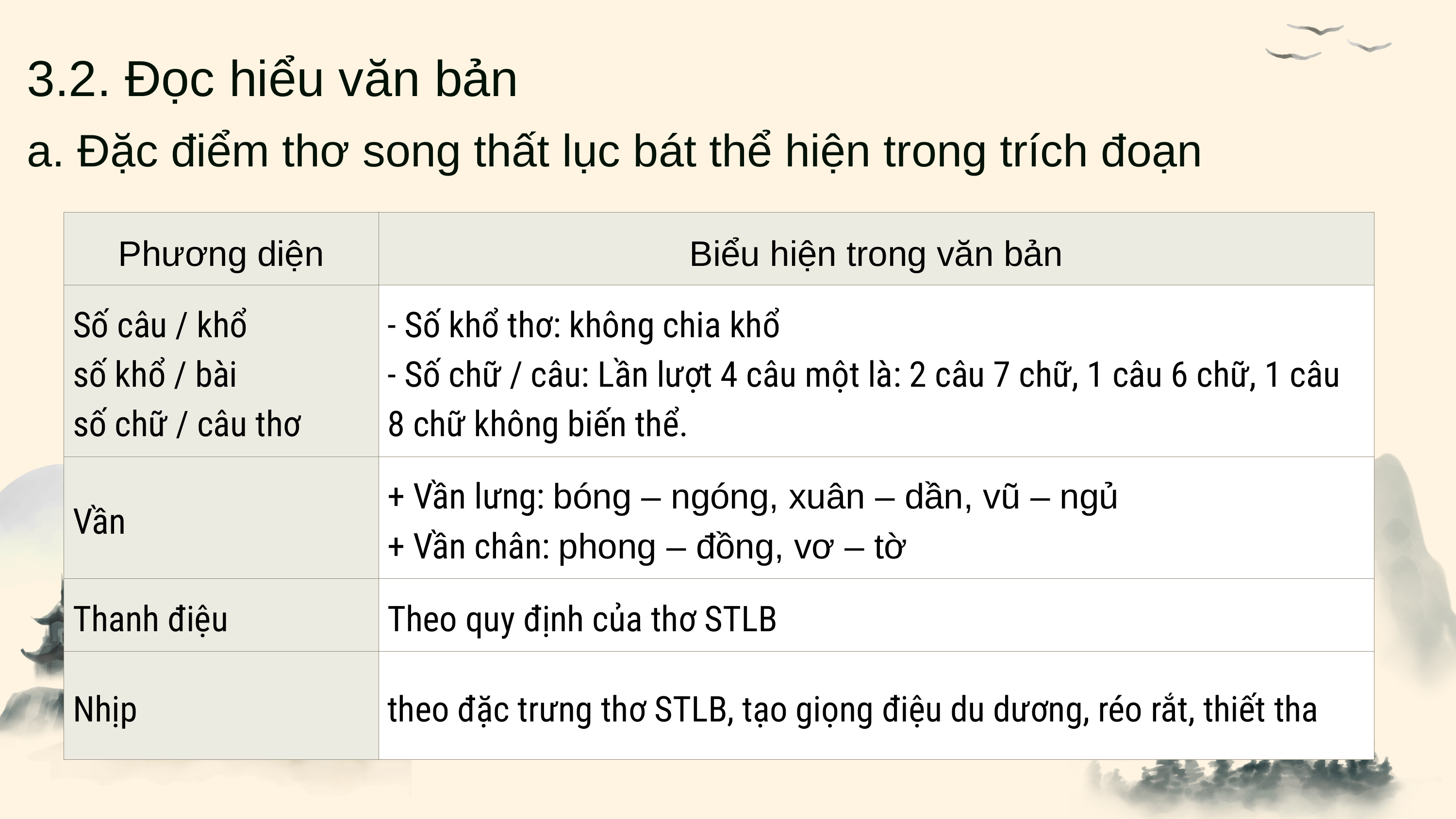

3.2. Đọc hiểu văn bản
a. Đặc điểm thơ song thất lục bát thể hiện trong trích đoạn
| Phương diện | Biểu hiện trong văn bản |
| --- | --- |
| Số câu / khổ số khổ / bài số chữ / câu thơ | - Số khổ thơ: không chia khổ - Số chữ / câu: Lần lượt 4 câu một là: 2 câu 7 chữ, 1 câu 6 chữ, 1 câu 8 chữ không biến thể. |
| Vần | + Vần lưng: bóng – ngóng, xuân – dần, vũ – ngủ + Vần chân: phong – đồng, vơ – tờ |
| Thanh điệu | Theo quy định của thơ STLB |
| Nhịp | theo đặc trưng thơ STLB, tạo giọng điệu du dương, réo rắt, thiết tha |